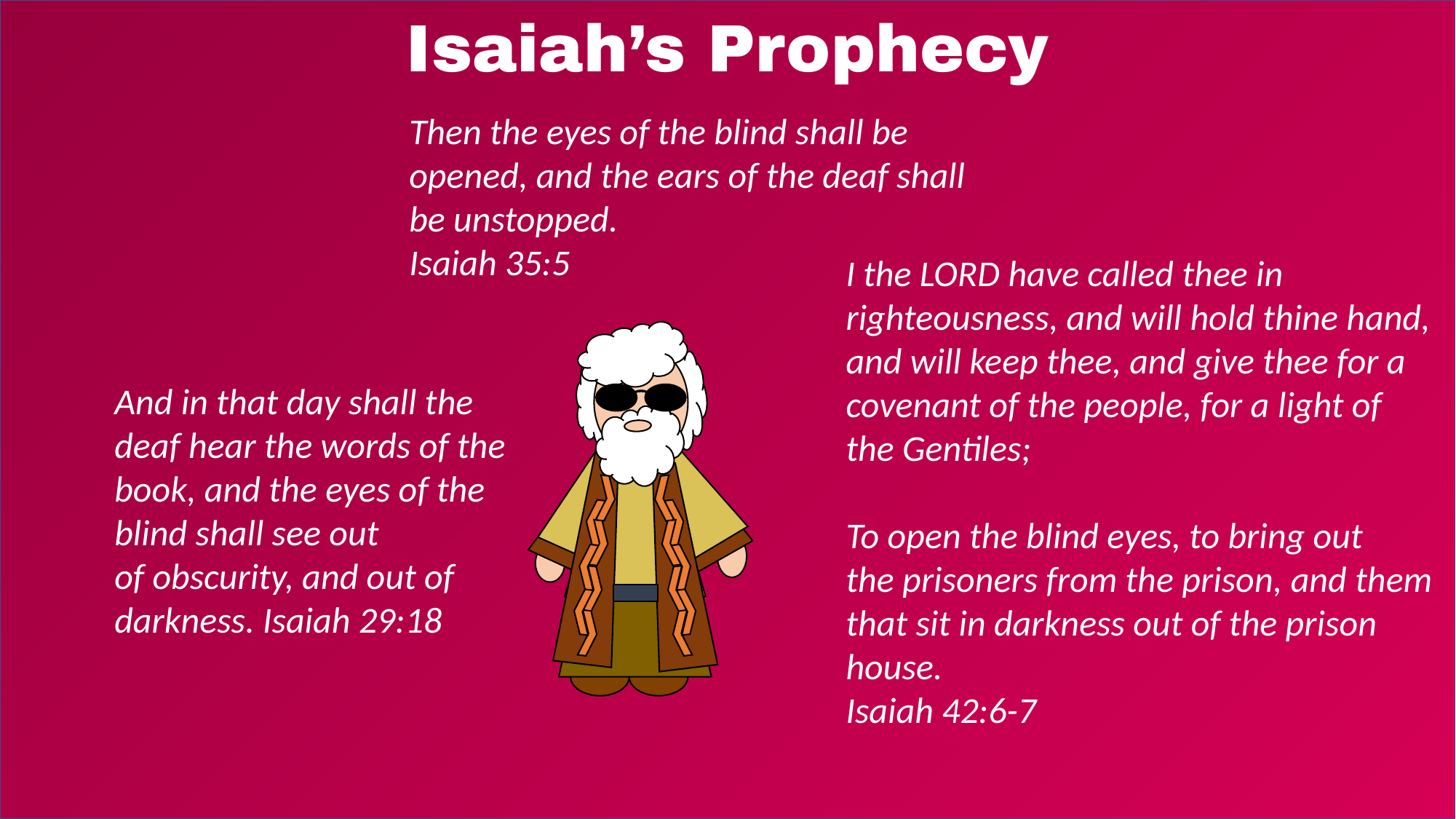

Isaiah’s Prophecy
Then the eyes of the blind shall be opened, and the ears of the deaf shall be unstopped.
Isaiah 35:5
I the Lord have called thee in righteousness, and will hold thine hand, and will keep thee, and give thee for a covenant of the people, for a light of the Gentiles;

To open the blind eyes, to bring out the prisoners from the prison, and them that sit in darkness out of the prison house.
Isaiah 42:6-7

And in that day shall the deaf hear the words of the book, and the eyes of the blind shall see out of obscurity, and out of darkness. Isaiah 29:18